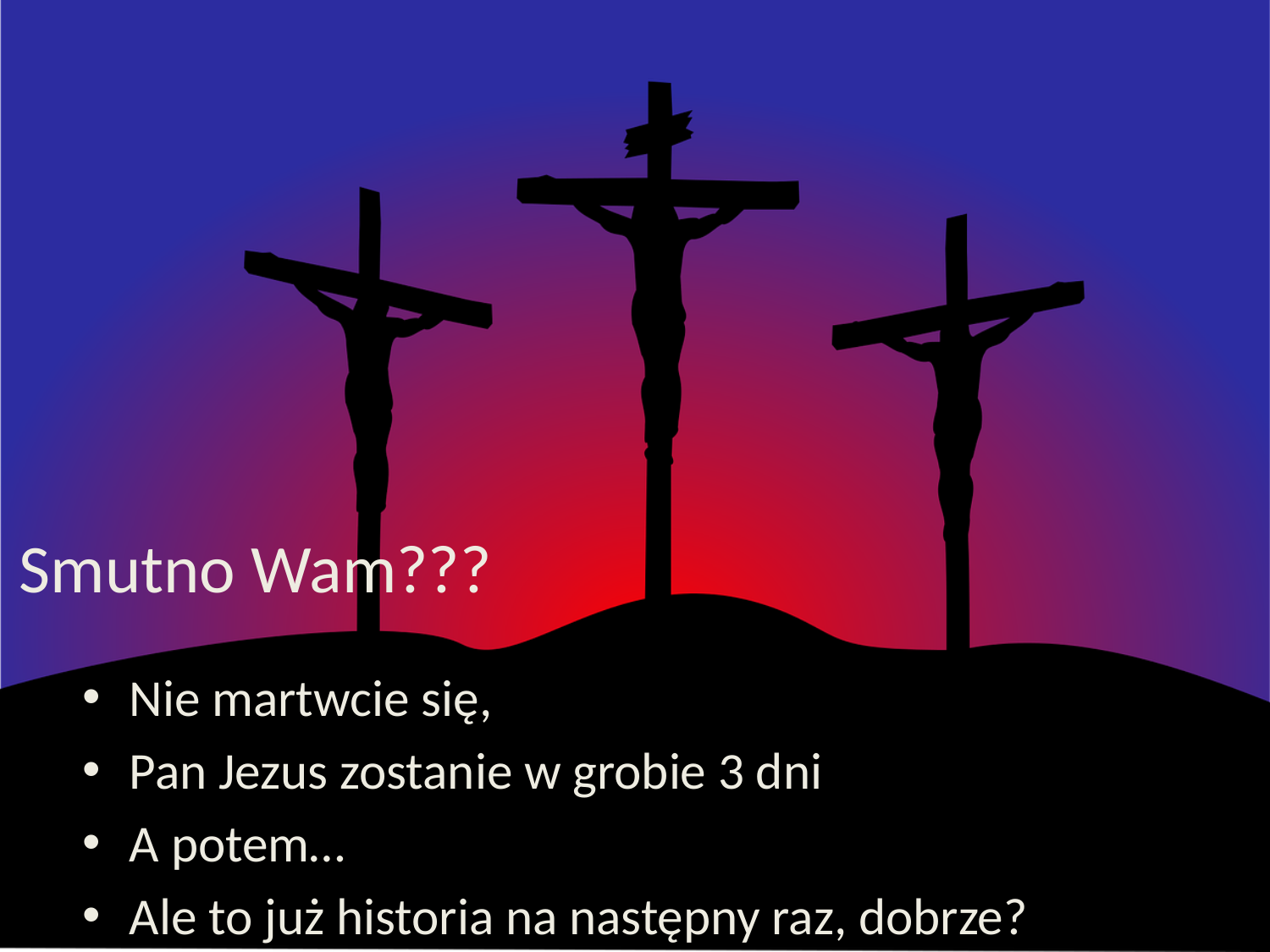

# Smutno Wam???
Nie martwcie się,
Pan Jezus zostanie w grobie 3 dni
A potem…
Ale to już historia na następny raz, dobrze?